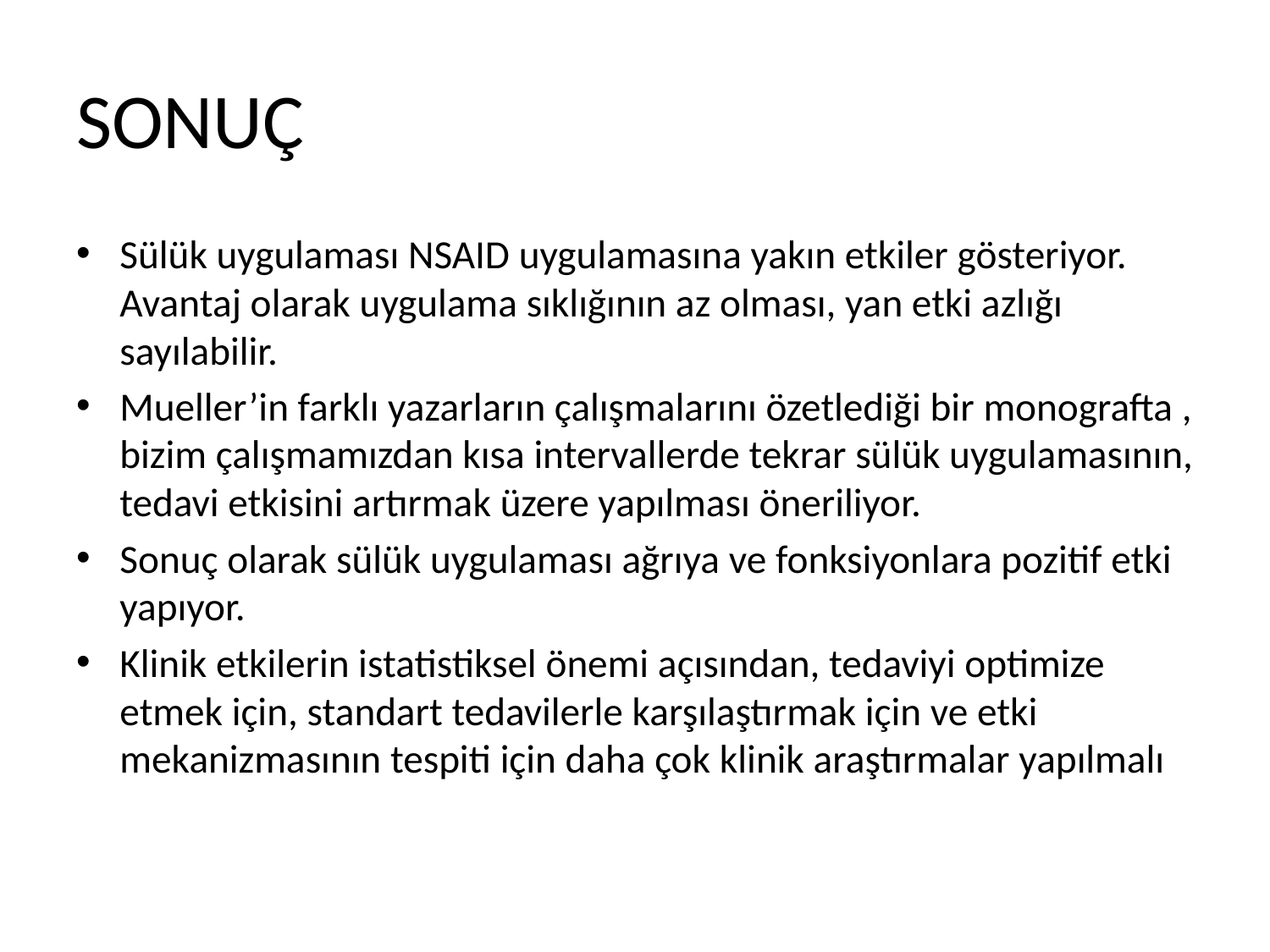

# SONUÇ
Sülük uygulaması NSAID uygulamasına yakın etkiler gösteriyor. Avantaj olarak uygulama sıklığının az olması, yan etki azlığı sayılabilir.
Mueller’in farklı yazarların çalışmalarını özetlediği bir monografta , bizim çalışmamızdan kısa intervallerde tekrar sülük uygulamasının, tedavi etkisini artırmak üzere yapılması öneriliyor.
Sonuç olarak sülük uygulaması ağrıya ve fonksiyonlara pozitif etki yapıyor.
Klinik etkilerin istatistiksel önemi açısından, tedaviyi optimize etmek için, standart tedavilerle karşılaştırmak için ve etki mekanizmasının tespiti için daha çok klinik araştırmalar yapılmalı